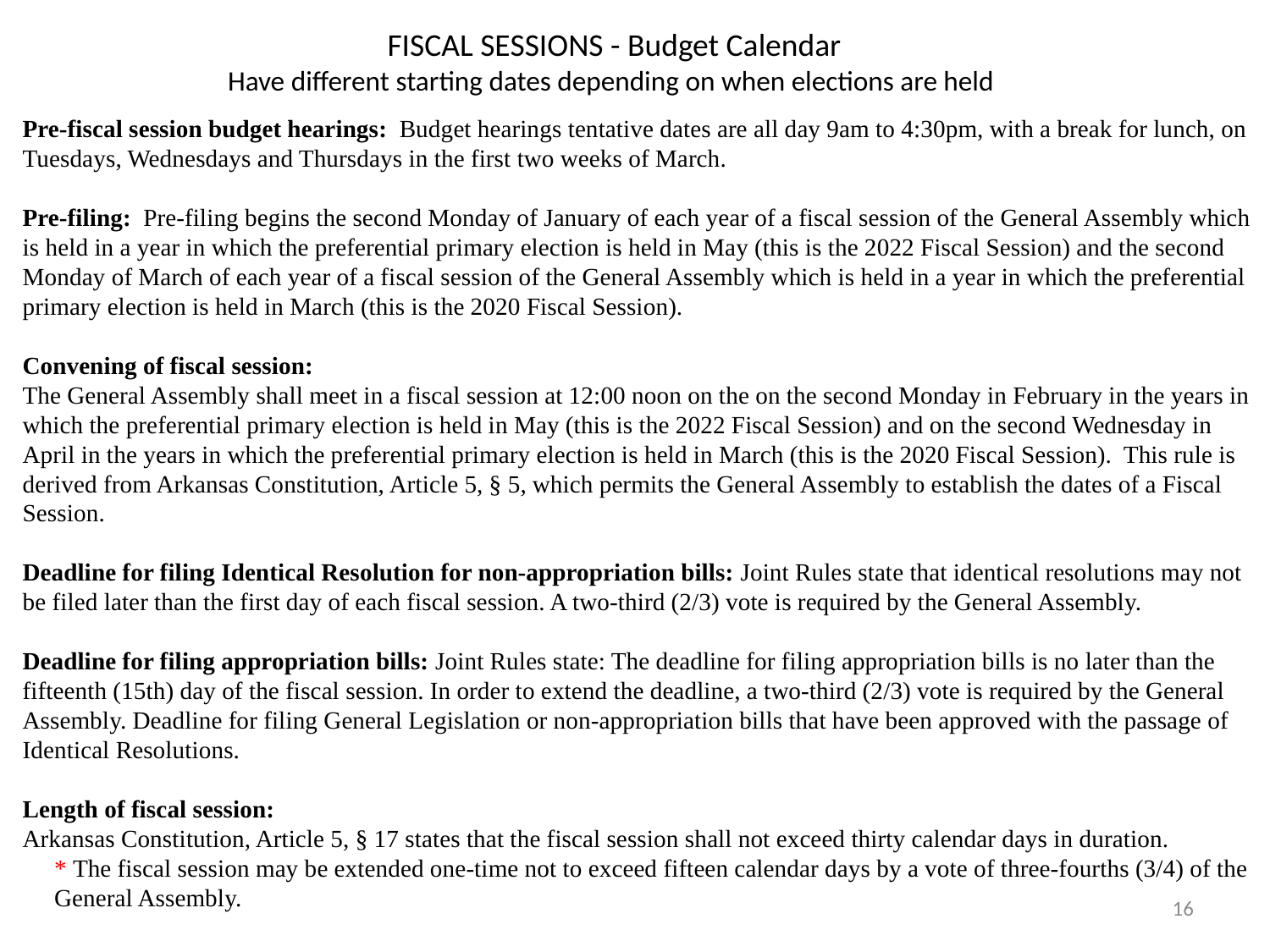

FISCAL SESSIONS - Budget Calendar
Have different starting dates depending on when elections are held
Pre-fiscal session budget hearings:  Budget hearings tentative dates are all day 9am to 4:30pm, with a break for lunch, on Tuesdays, Wednesdays and Thursdays in the first two weeks of March.

Pre-filing:  Pre-filing begins the second Monday of January of each year of a fiscal session of the General Assembly which is held in a year in which the preferential primary election is held in May (this is the 2022 Fiscal Session) and the second Monday of March of each year of a fiscal session of the General Assembly which is held in a year in which the preferential primary election is held in March (this is the 2020 Fiscal Session).

Convening of fiscal session:
The General Assembly shall meet in a fiscal session at 12:00 noon on the on the second Monday in February in the years in which the preferential primary election is held in May (this is the 2022 Fiscal Session) and on the second Wednesday in April in the years in which the preferential primary election is held in March (this is the 2020 Fiscal Session).  This rule is derived from Arkansas Constitution, Article 5, § 5, which permits the General Assembly to establish the dates of a Fiscal Session.

Deadline for filing Identical Resolution for non-appropriation bills: Joint Rules state that identical resolutions may not be filed later than the first day of each fiscal session. A two-third (2/3) vote is required by the General Assembly.

Deadline for filing appropriation bills: Joint Rules state: The deadline for filing appropriation bills is no later than the fifteenth (15th) day of the fiscal session. In order to extend the deadline, a two-third (2/3) vote is required by the General Assembly. Deadline for filing General Legislation or non-appropriation bills that have been approved with the passage of Identical Resolutions.

Length of fiscal session:
Arkansas Constitution, Article 5, § 17 states that the fiscal session shall not exceed thirty calendar days in duration.
* The fiscal session may be extended one-time not to exceed fifteen calendar days by a vote of three-fourths (3/4) of the General Assembly.
16